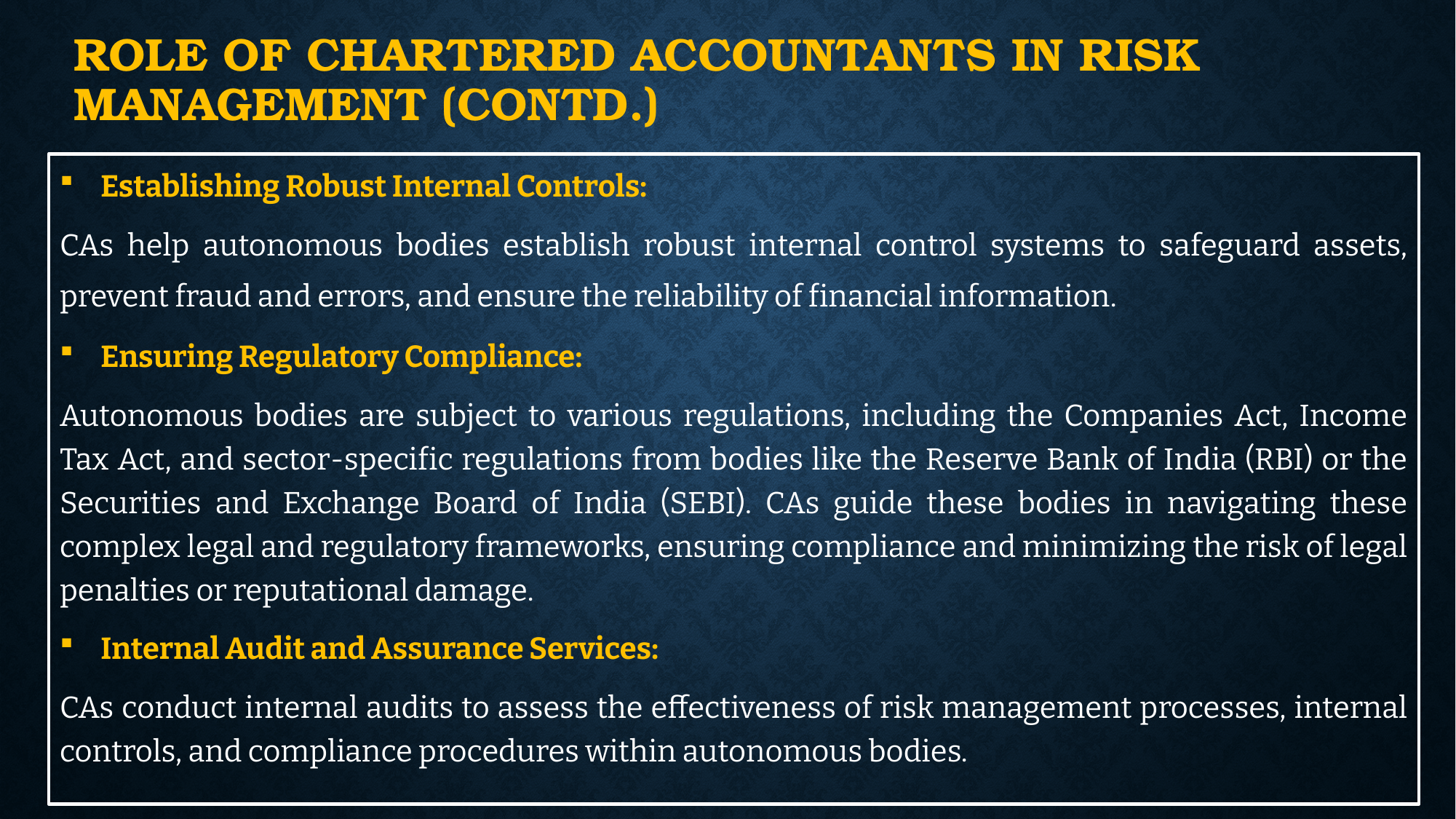

# ROLE OF CHARTERED ACCOUNTANTS IN RISK MANAGEMENT (contd.)
Establishing Robust Internal Controls:
CAs help autonomous bodies establish robust internal control systems to safeguard assets, prevent fraud and errors, and ensure the reliability of financial information.
Ensuring Regulatory Compliance:
Autonomous bodies are subject to various regulations, including the Companies Act, Income Tax Act, and sector-specific regulations from bodies like the Reserve Bank of India (RBI) or the Securities and Exchange Board of India (SEBI). CAs guide these bodies in navigating these complex legal and regulatory frameworks, ensuring compliance and minimizing the risk of legal penalties or reputational damage.
Internal Audit and Assurance Services:
CAs conduct internal audits to assess the effectiveness of risk management processes, internal controls, and compliance procedures within autonomous bodies.